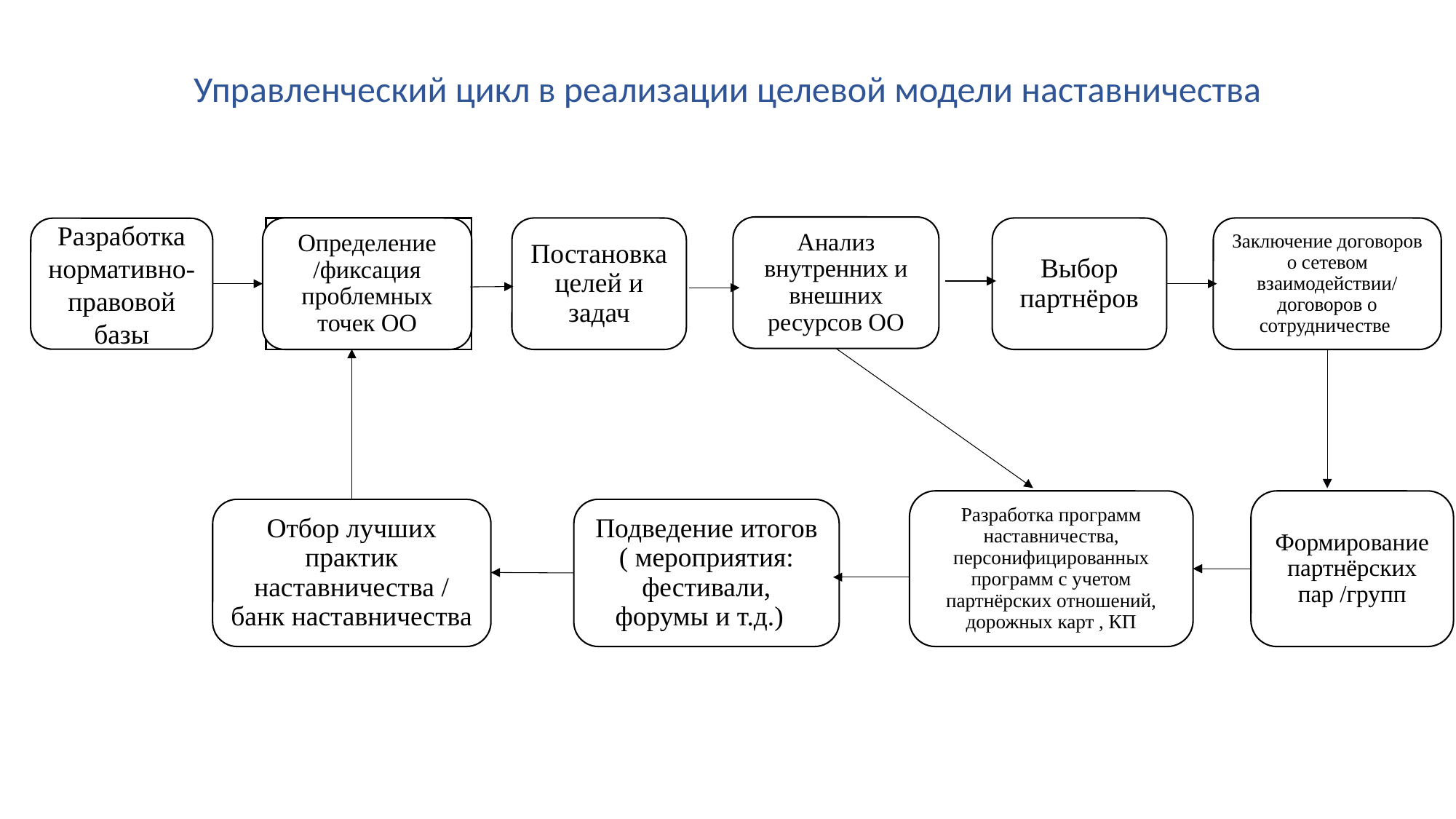

# Управленческий цикл в реализации целевой модели наставничества
Анализ внутренних и внешних ресурсов ОО
Определение /фиксация проблемных точек ОО
Определение /фиксация проблемных точек ОО
Постановка целей и задач
Выбор партнёров
Заключение договоров о сетевом взаимодействии/
договоров о сотрудничестве
Разработка нормативно-правовой базы
Разработка программ наставничества, персонифицированных программ с учетом партнёрских отношений, дорожных карт , КП
Формирование партнёрских пар /групп
Отбор лучших практик наставничества / банк наставничества
Подведение итогов ( мероприятия: фестивали, форумы и т.д.)